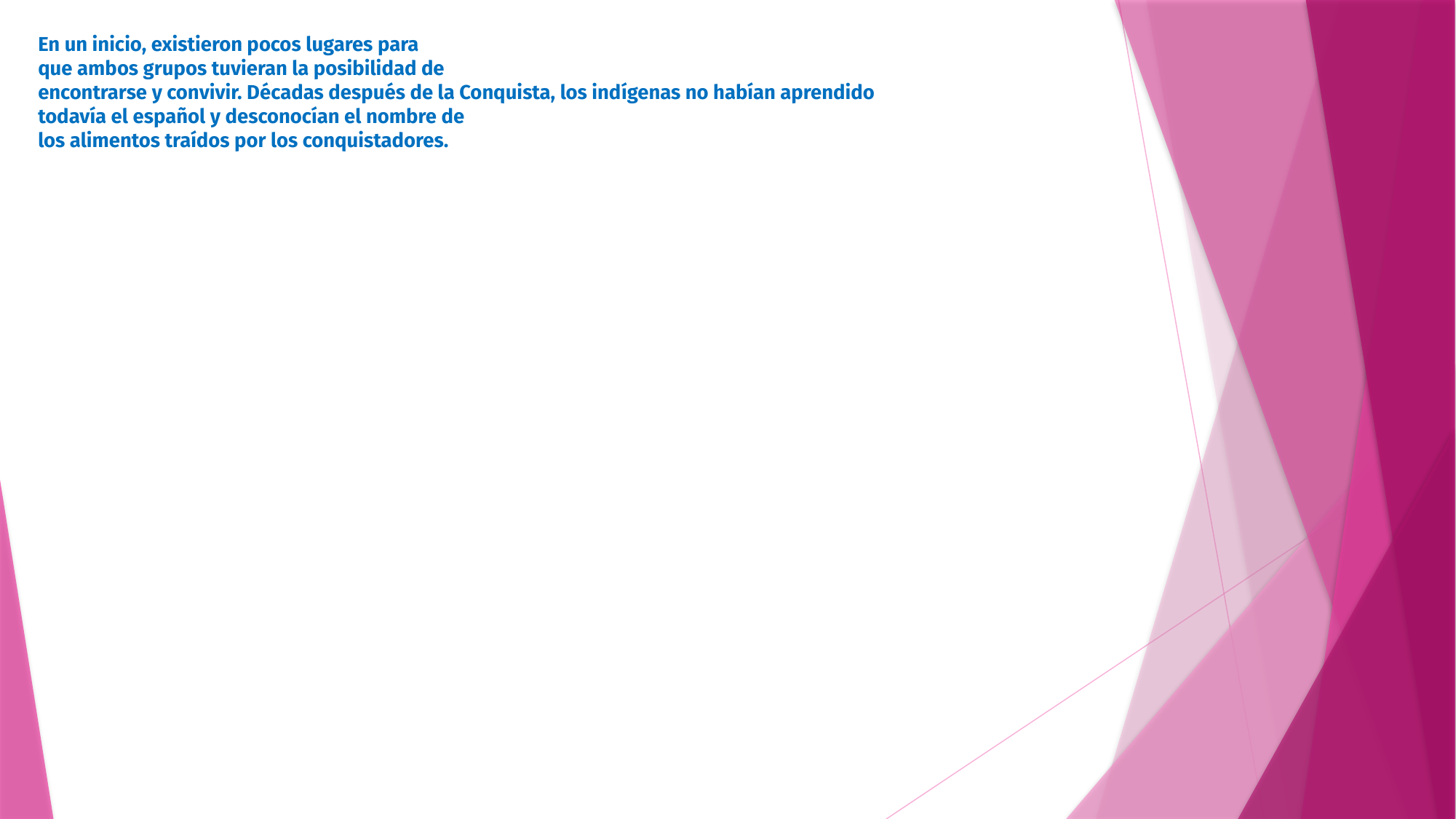

# En un inicio, existieron pocos lugares para que ambos grupos tuvieran la posibilidad de encontrarse y convivir. Décadas después de la Conquista, los indígenas no habían aprendido todavía el español y desconocían el nombre de los alimentos traídos por los conquistadores.